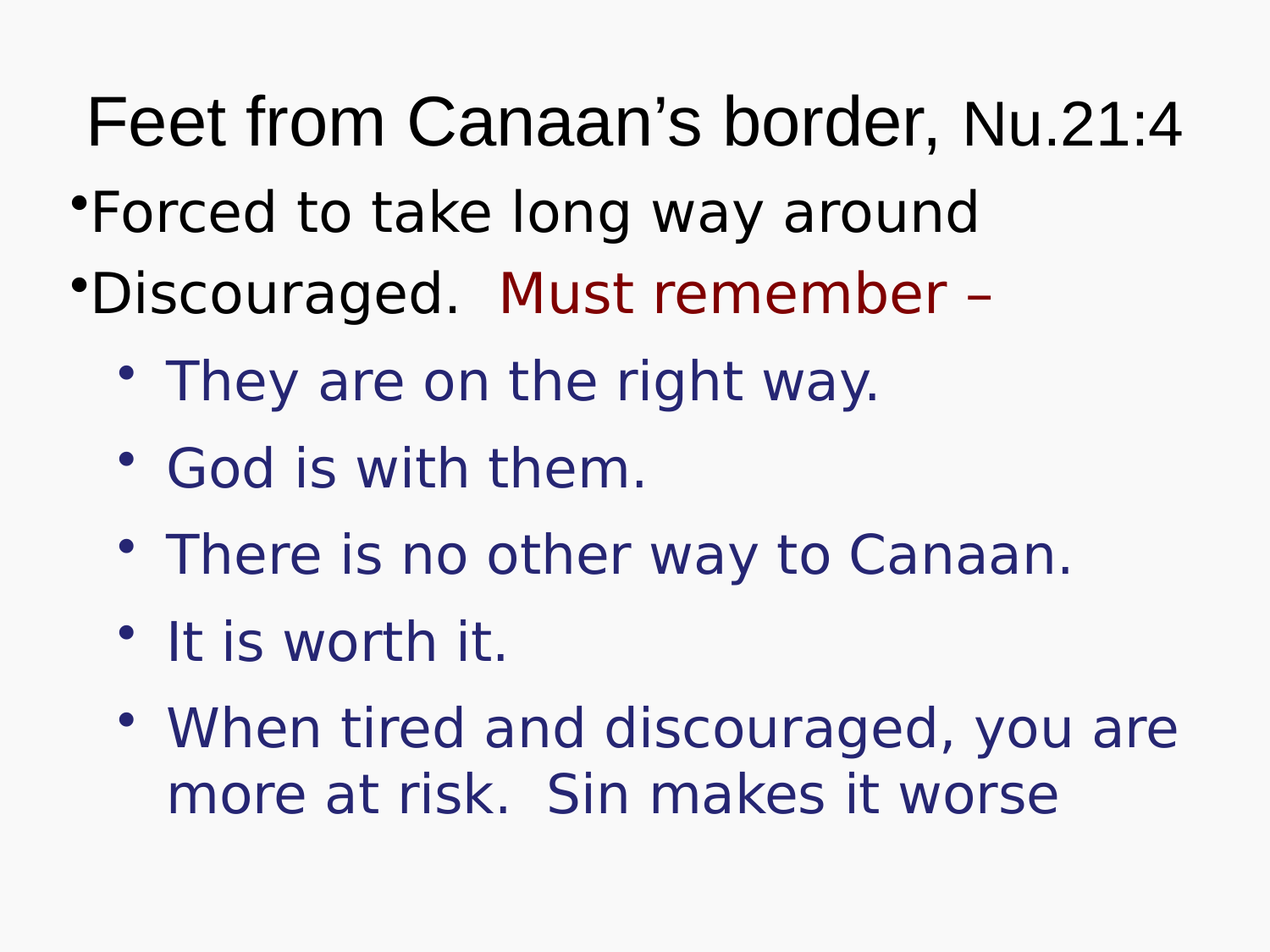

# Feet from Canaan’s border, Nu.21:4
Forced to take long way around
Discouraged.  Must remember –
They are on the right way.
God is with them.
There is no other way to Canaan.
It is worth it.
When tired and discouraged, you are more at risk.  Sin makes it worse